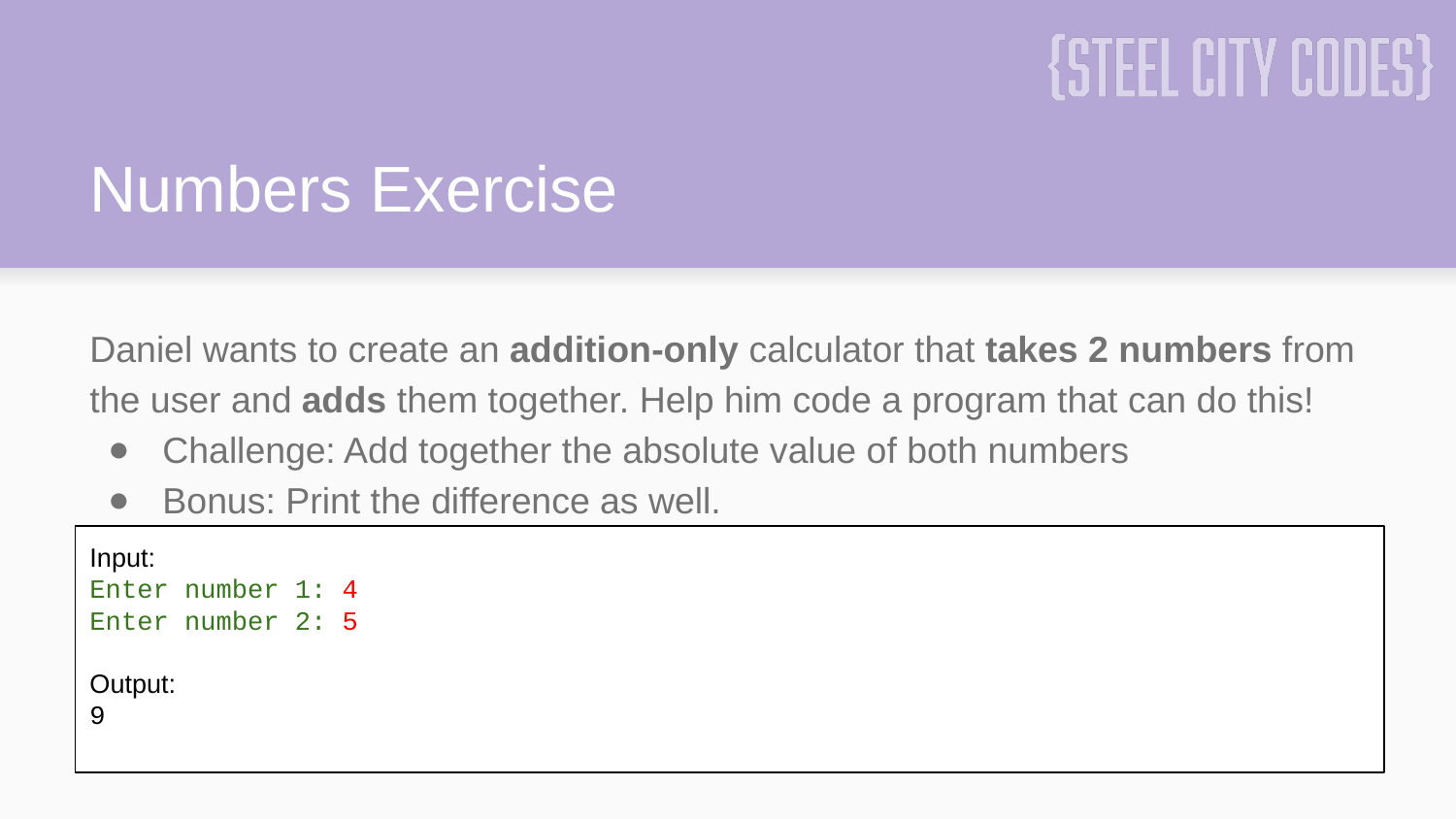

# Numbers Exercise
Daniel wants to create an addition-only calculator that takes 2 numbers from the user and adds them together. Help him code a program that can do this!
Challenge: Add together the absolute value of both numbers
Bonus: Print the difference as well.
Input:
Enter number 1: 4
Enter number 2: 5

Output:
9